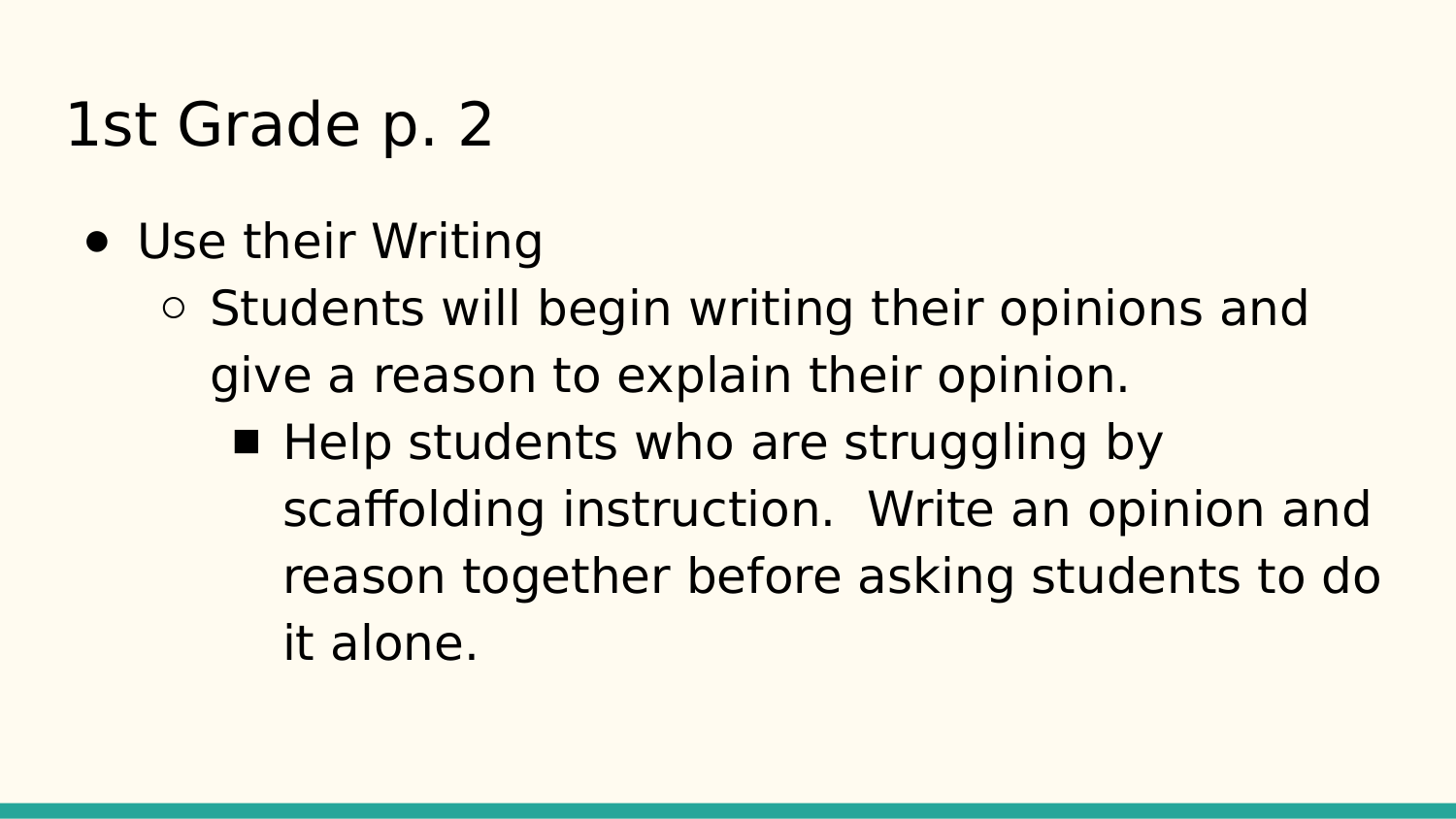

# 1st Grade p. 2
Use their Writing
Students will begin writing their opinions and give a reason to explain their opinion.
Help students who are struggling by scaffolding instruction.  Write an opinion and reason together before asking students to do it alone.